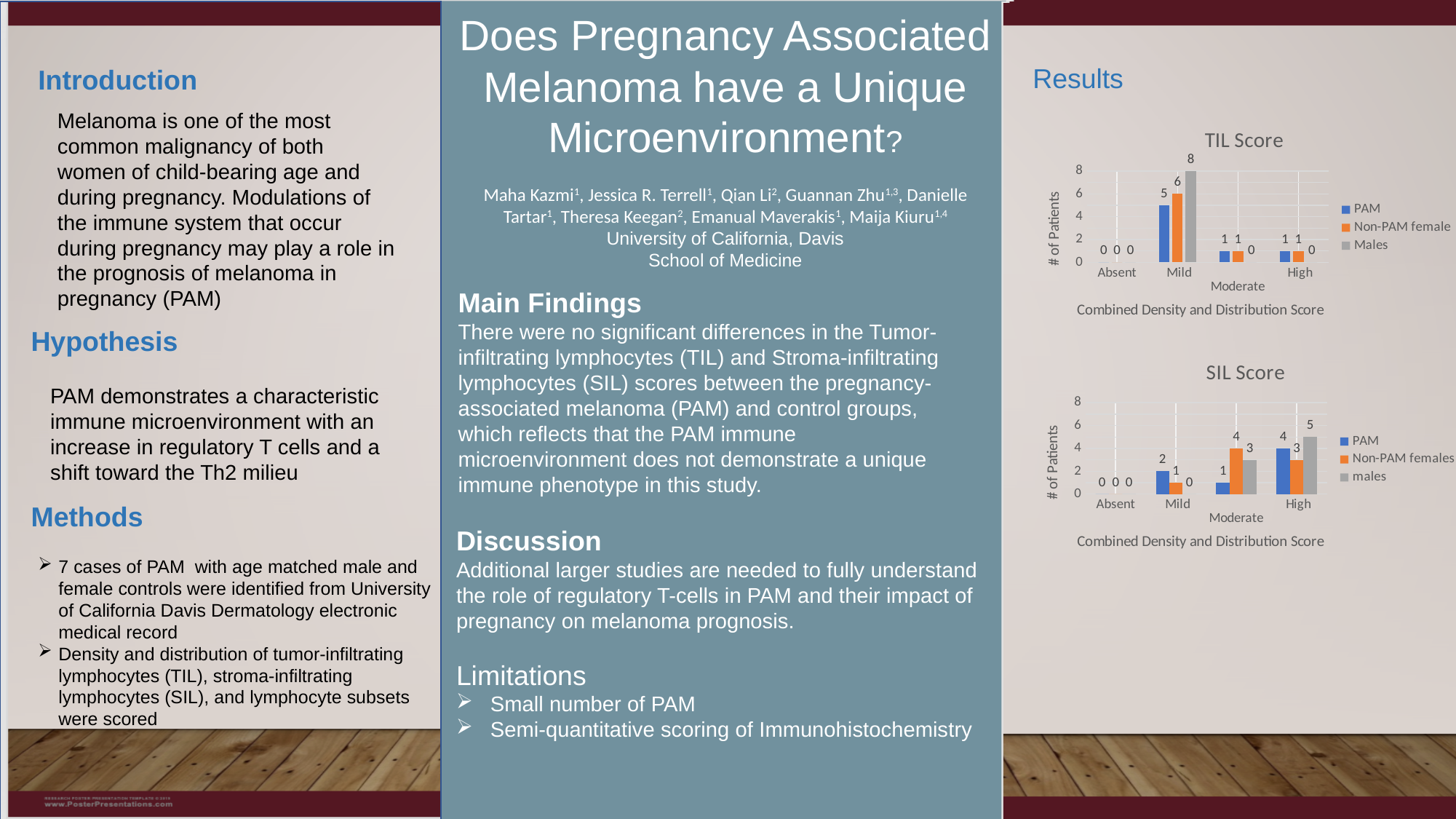

Does Pregnancy Associated Melanoma have a Unique Microenvironment?

Maha Kazmi1, Jessica R. Terrell1, Qian Li2, Guannan Zhu1,3, Danielle Tartar1, Theresa Keegan2, Emanual Maverakis1, Maija Kiuru1,4
University of California, Davis
School of Medicine

Results
Introduction
Melanoma is one of the most common malignancy of both women of child-bearing age and during pregnancy. Modulations of the immune system that occur during pregnancy may play a role in the prognosis of melanoma in pregnancy (PAM)

### Chart: TIL Score

| Category |  |  |  |
|---|---|---|---|
| Absent | 0.0 | 0.0 | 0.0 |
|  Mild | 5.0 | 6.0 | 8.0 |
|  Moderate | 1.0 | 1.0 | 0.0 |
|  High | 1.0 | 1.0 | 0.0 |
Main Findings
There were no significant differences in the Tumor-infiltrating lymphocytes (TIL) and Stroma-infiltrating lymphocytes (SIL) scores between the pregnancy-associated melanoma (PAM) and control groups, which reflects that the PAM immune microenvironment does not demonstrate a unique immune phenotype in this study.

Hypothesis

### Chart: SIL Score

| Category |  |  |  |
|---|---|---|---|
| Absent | 0.0 | 0.0 | 0.0 |
|  Mild | 2.0 | 1.0 | 0.0 |
|  Moderate | 1.0 | 4.0 | 3.0 |
|  High | 4.0 | 3.0 | 5.0 |
PAM demonstrates a characteristic immune microenvironment with an increase in regulatory T cells and a shift toward the Th2 milieu

Discussion
Additional larger studies are needed to fully understand the role of regulatory T-cells in PAM and their impact of pregnancy on melanoma prognosis.

Limitations
Small number of PAM
Semi-quantitative scoring of Immunohistochemistry

Methods
7 cases of PAM  with age matched male and female controls were identified from University of California Davis Dermatology electronic medical record
Density and distribution of tumor-infiltrating lymphocytes (TIL), stroma-infiltrating  lymphocytes (SIL), and lymphocyte subsets were scored